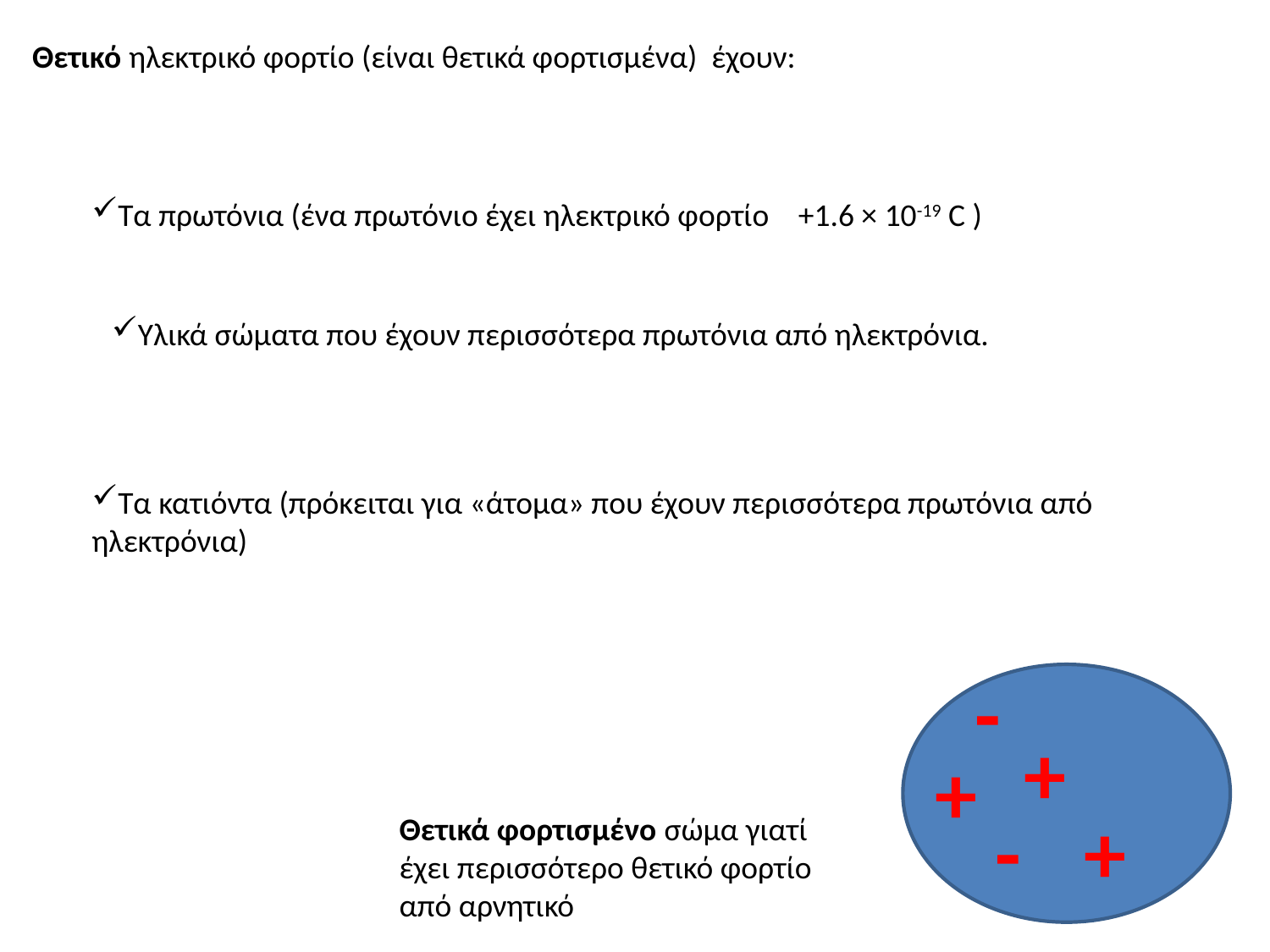

Θετικό ηλεκτρικό φορτίο (είναι θετικά φορτισμένα)  έχουν:
Τα πρωτόνια (ένα πρωτόνιο έχει ηλεκτρικό φορτίο    +1.6 × 10-19 C )
Υλικά σώματα που έχουν περισσότερα πρωτόνια από ηλεκτρόνια.
Τα κατιόντα (πρόκειται για «άτομα» που έχουν περισσότερα πρωτόνια από ηλεκτρόνια)
-

+
+
-
+
Θετικά φορτισμένο σώμα γιατί έχει περισσότερο θετικό φορτίο από αρνητικό